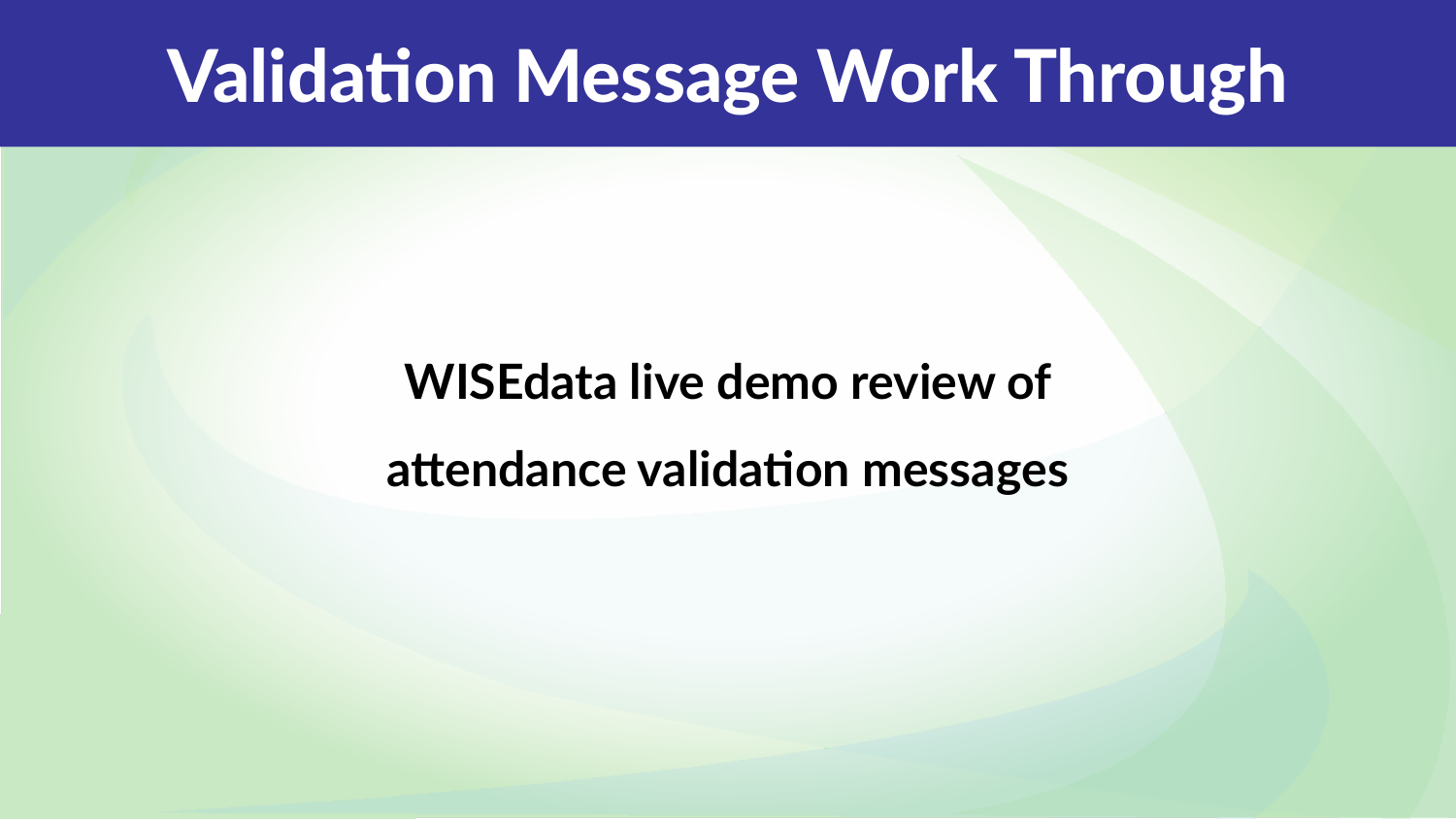

Validation Message Work Through
WISEdata live demo review of attendance validation messages